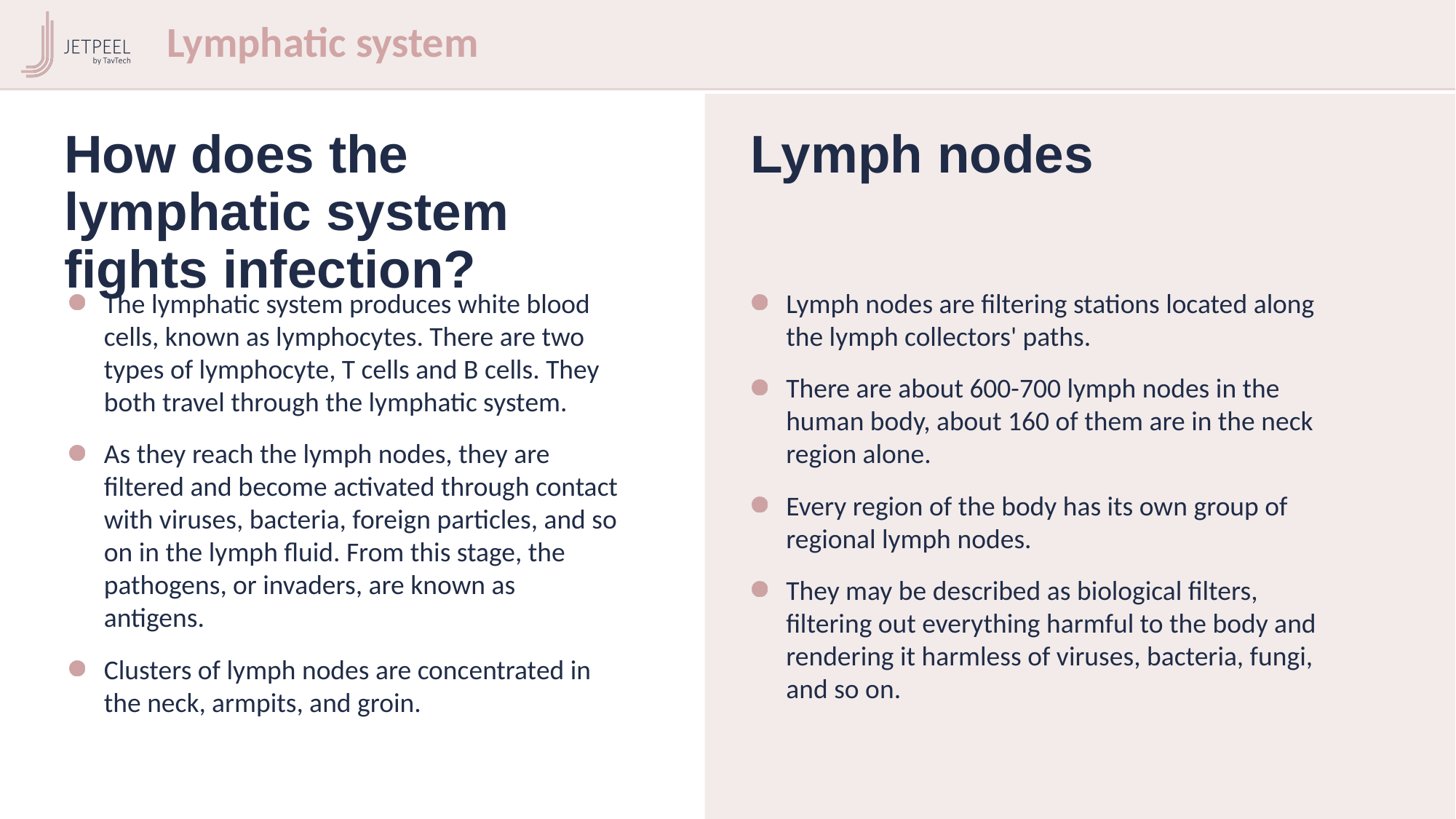

Lymphatic system

How does the lymphatic system fights infection?
Lymph nodes
The lymphatic system produces white blood cells, known as lymphocytes. There are two types of lymphocyte, T cells and B cells. They both travel through the lymphatic system.
As they reach the lymph nodes, they are filtered and become activated through contact with viruses, bacteria, foreign particles, and so on in the lymph fluid. From this stage, the pathogens, or invaders, are known as antigens.
Clusters of lymph nodes are concentrated in the neck, armpits, and groin.
Lymph nodes are filtering stations located along the lymph collectors' paths.
There are about 600-700 lymph nodes in the human body, about 160 of them are in the neck region alone.
Every region of the body has its own group of regional lymph nodes.
They may be described as biological filters, filtering out everything harmful to the body and rendering it harmless of viruses, bacteria, fungi, and so on.